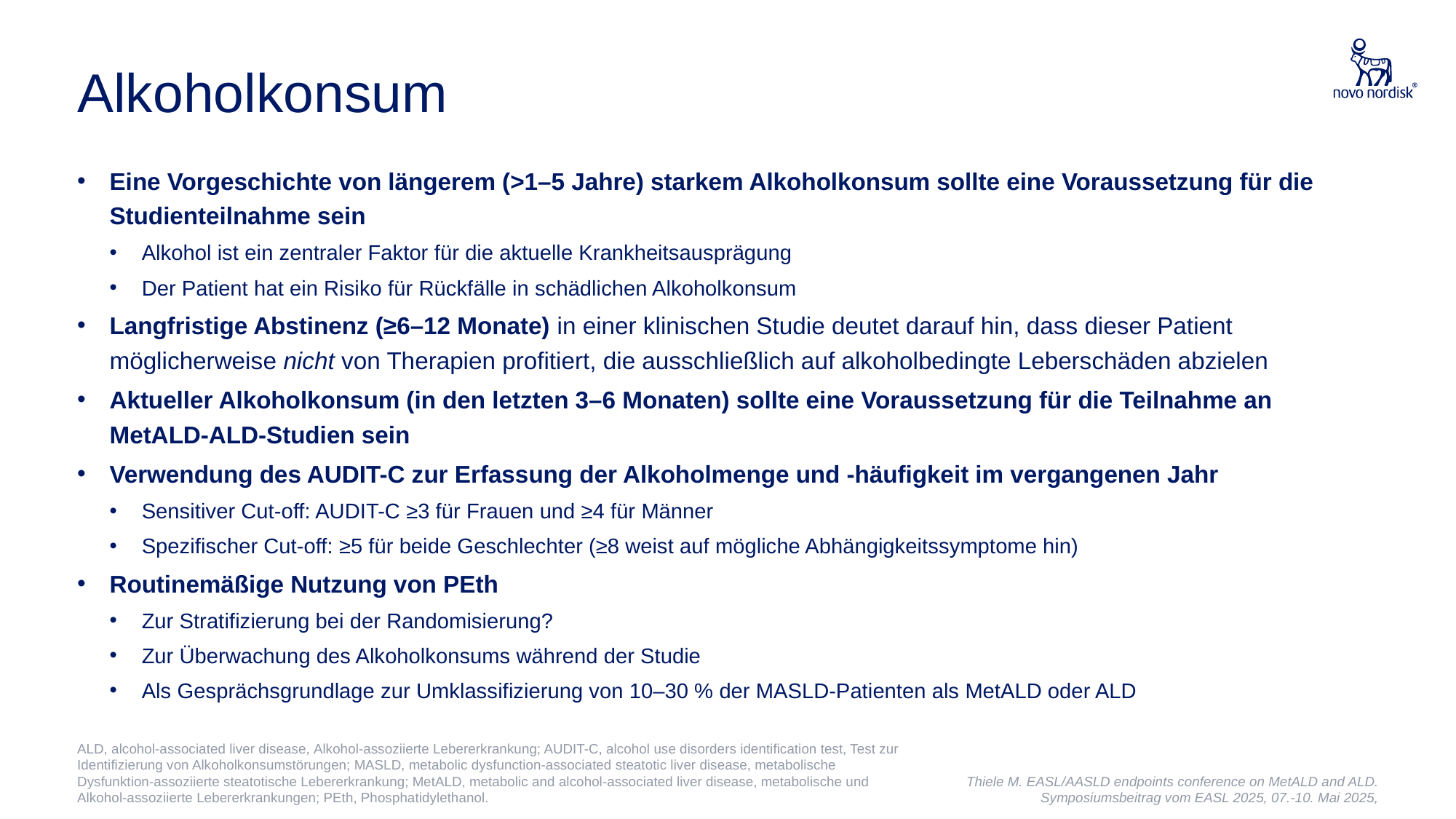

# Alkoholkonsum
Eine Vorgeschichte von längerem (>1–5 Jahre) starkem Alkoholkonsum sollte eine Voraussetzung für die Studienteilnahme sein
Alkohol ist ein zentraler Faktor für die aktuelle Krankheitsausprägung
Der Patient hat ein Risiko für Rückfälle in schädlichen Alkoholkonsum
Langfristige Abstinenz (≥6–12 Monate) in einer klinischen Studie deutet darauf hin, dass dieser Patient möglicherweise nicht von Therapien profitiert, die ausschließlich auf alkoholbedingte Leberschäden abzielen
Aktueller Alkoholkonsum (in den letzten 3–6 Monaten) sollte eine Voraussetzung für die Teilnahme an MetALD-ALD-Studien sein
Verwendung des AUDIT-C zur Erfassung der Alkoholmenge und -häufigkeit im vergangenen Jahr
Sensitiver Cut-off: AUDIT-C ≥3 für Frauen und ≥4 für Männer
Spezifischer Cut-off: ≥5 für beide Geschlechter (≥8 weist auf mögliche Abhängigkeitssymptome hin)
Routinemäßige Nutzung von PEth
Zur Stratifizierung bei der Randomisierung?
Zur Überwachung des Alkoholkonsums während der Studie
Als Gesprächsgrundlage zur Umklassifizierung von 10–30 % der MASLD-Patienten als MetALD oder ALD
ALD, alcohol-associated liver disease, Alkohol-assoziierte Lebererkrankung; AUDIT-C, alcohol use disorders identification test, Test zur Identifizierung von Alkoholkonsumstörungen; MASLD, metabolic dysfunction-associated steatotic liver disease, metabolische Dysfunktion-assoziierte steatotische Lebererkrankung; MetALD, metabolic and alcohol-associated liver disease, metabolische und Alkohol-assoziierte Lebererkrankungen; PEth, Phosphatidylethanol.
Thiele M. EASL/AASLD endpoints conference on MetALD and ALD. Symposiumsbeitrag vom EASL 2025, 07.-10. Mai 2025,